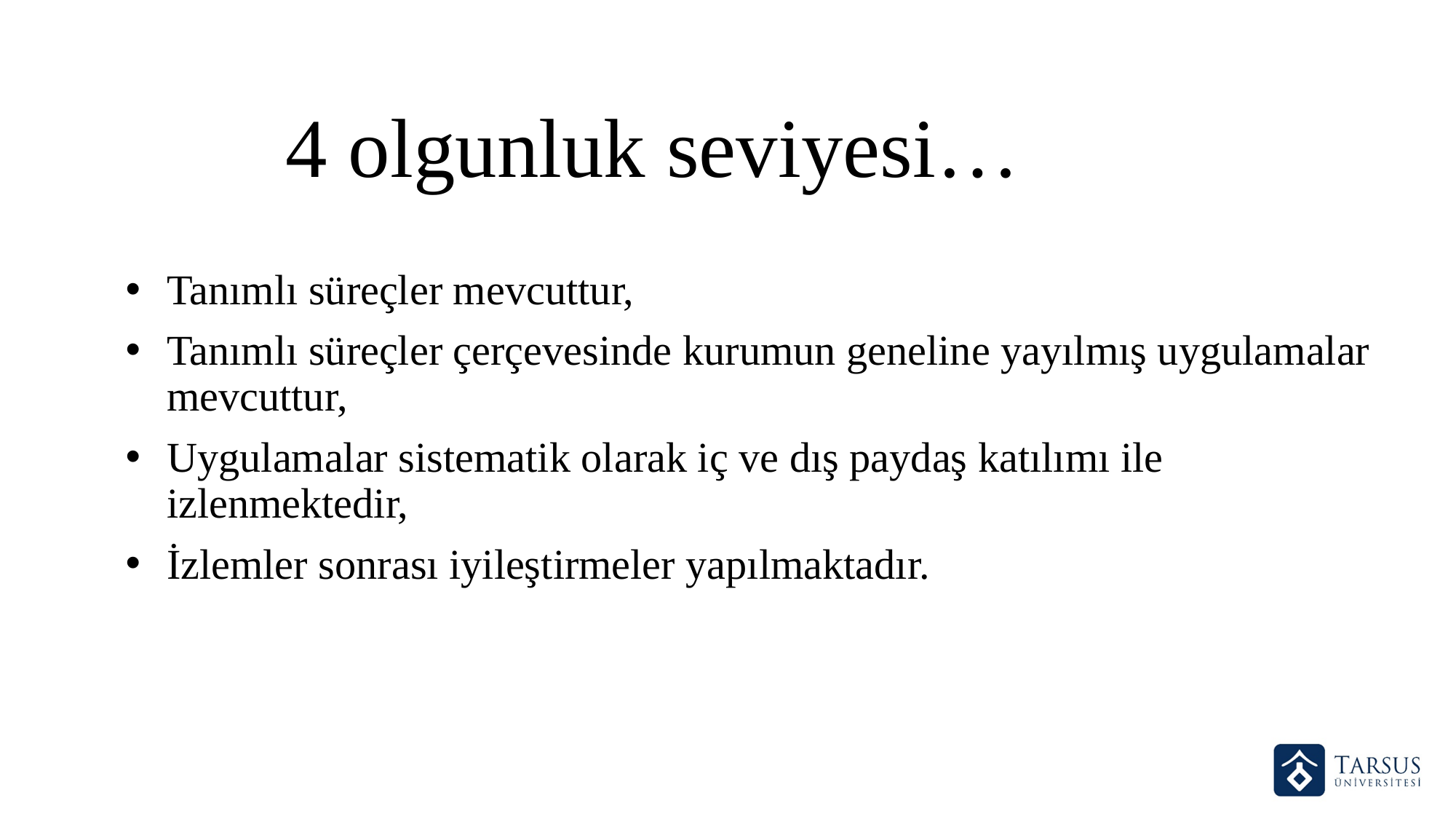

4 olgunluk seviyesi…
Tanımlı süreçler mevcuttur,
Tanımlı süreçler çerçevesinde kurumun geneline yayılmış uygulamalar mevcuttur,
Uygulamalar sistematik olarak iç ve dış paydaş katılımı ile izlenmektedir,
İzlemler sonrası iyileştirmeler yapılmaktadır.
GÖRSEL ALANI